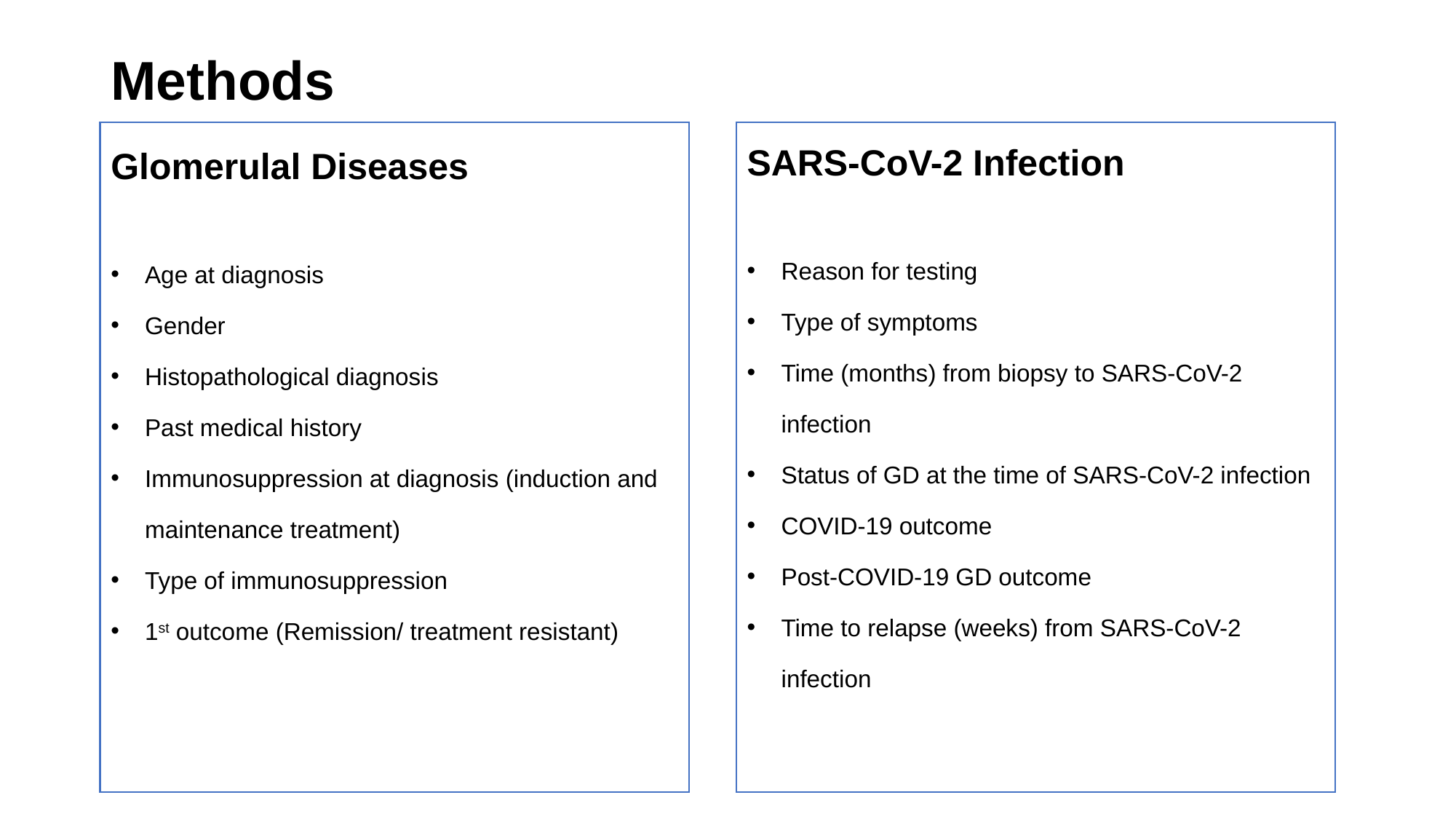

# Methods

Glomerulal Diseases

Age at diagnosis
Gender
Histopathological diagnosis
Past medical history
Immunosuppression at diagnosis (induction and maintenance treatment)
Type of immunosuppression
1st outcome (Remission/ treatment resistant)

SARS-CoV-2 Infection

Reason for testing
Type of symptoms
Time (months) from biopsy to SARS-CoV-2 infection
Status of GD at the time of SARS-CoV-2 infection
COVID-19 outcome
Post-COVID-19 GD outcome
Time to relapse (weeks) from SARS-CoV-2 infection